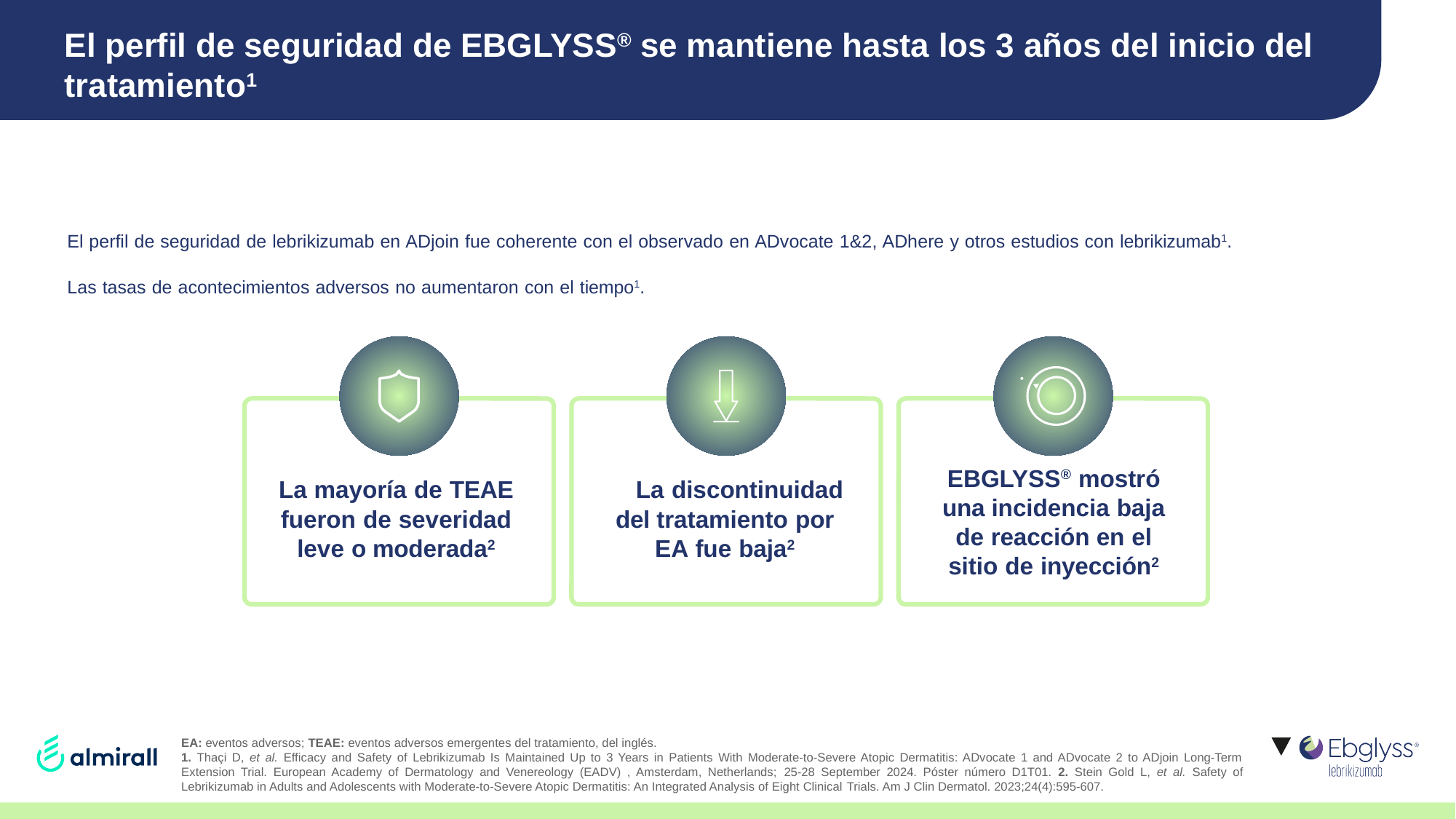

# El perfil de seguridad de EBGLYSS® se mantiene hasta los 3 años del inicio del tratamiento1
El perfil de seguridad de lebrikizumab en ADjoin fue coherente con el observado en ADvocate 1&2, ADhere y otros estudios con lebrikizumab1.

Las tasas de acontecimientos adversos no aumentaron con el tiempo1.

EBGLYSS® mostró una incidencia baja de reacción en el sitio de inyección2
La mayoría de TEAE fueron de severidad leve o moderada2
La discontinuidad del tratamiento por EA fue baja2
EA: eventos adversos; TEAE: eventos adversos emergentes del tratamiento, del inglés.
1. Thaçi D, et al. Efficacy and Safety of Lebrikizumab Is Maintained Up to 3 Years in Patients With Moderate-to-Severe Atopic Dermatitis: ADvocate 1 and ADvocate 2 to ADjoin Long-Term Extension Trial. European Academy of Dermatology and Venereology (EADV) , Amsterdam, Netherlands; 25-28 September 2024. Póster número D1T01. 2. Stein Gold L, et al. Safety of Lebrikizumab in Adults and Adolescents with Moderate-to-Severe Atopic Dermatitis: An Integrated Analysis of Eight Clinical Trials. Am J Clin Dermatol. 2023;24(4):595-607.